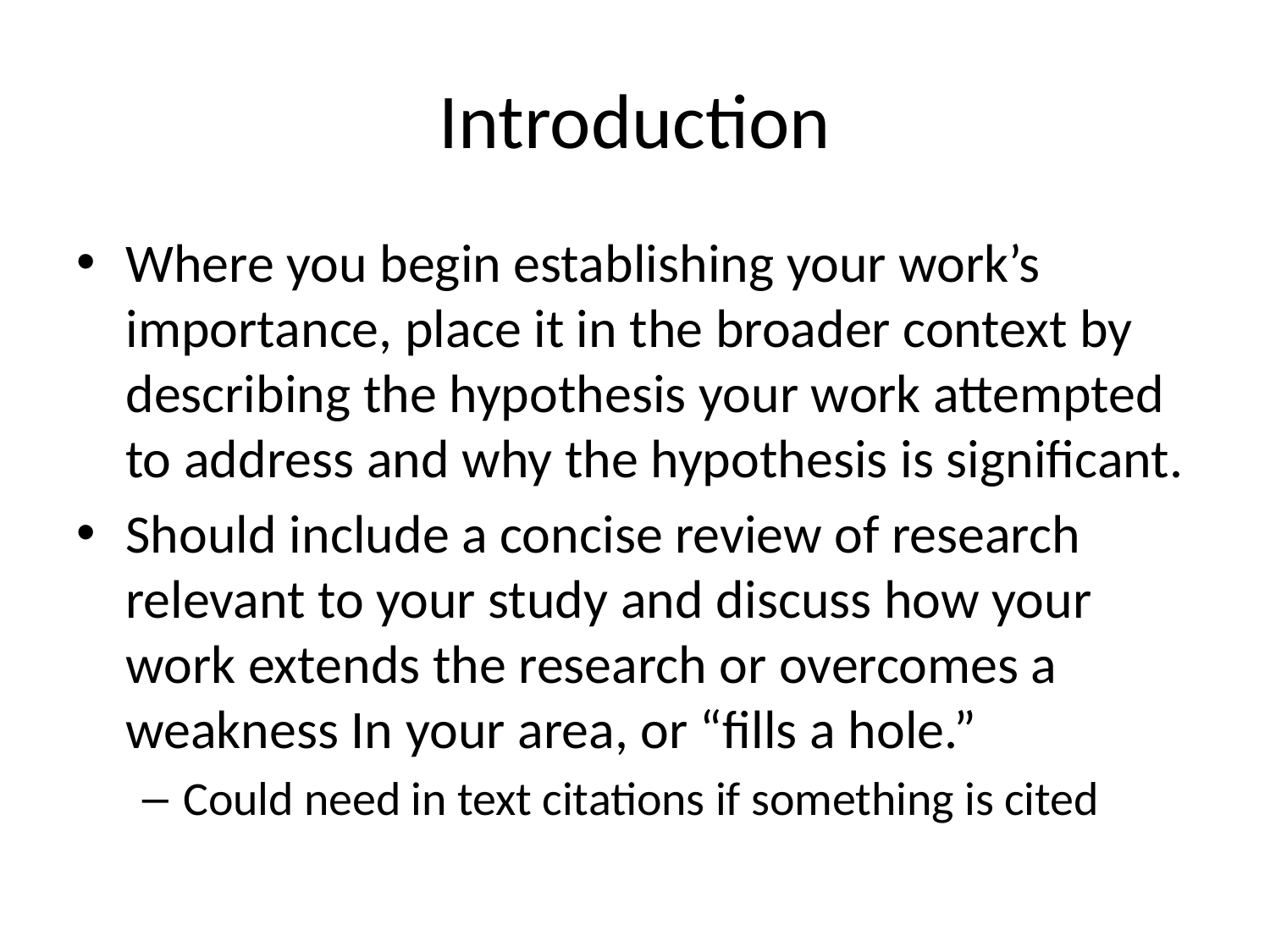

# Introduction
Where you begin establishing your work’s importance, place it in the broader context by describing the hypothesis your work attempted to address and why the hypothesis is significant.
Should include a concise review of research relevant to your study and discuss how your work extends the research or overcomes a weakness In your area, or “fills a hole.”
Could need in text citations if something is cited